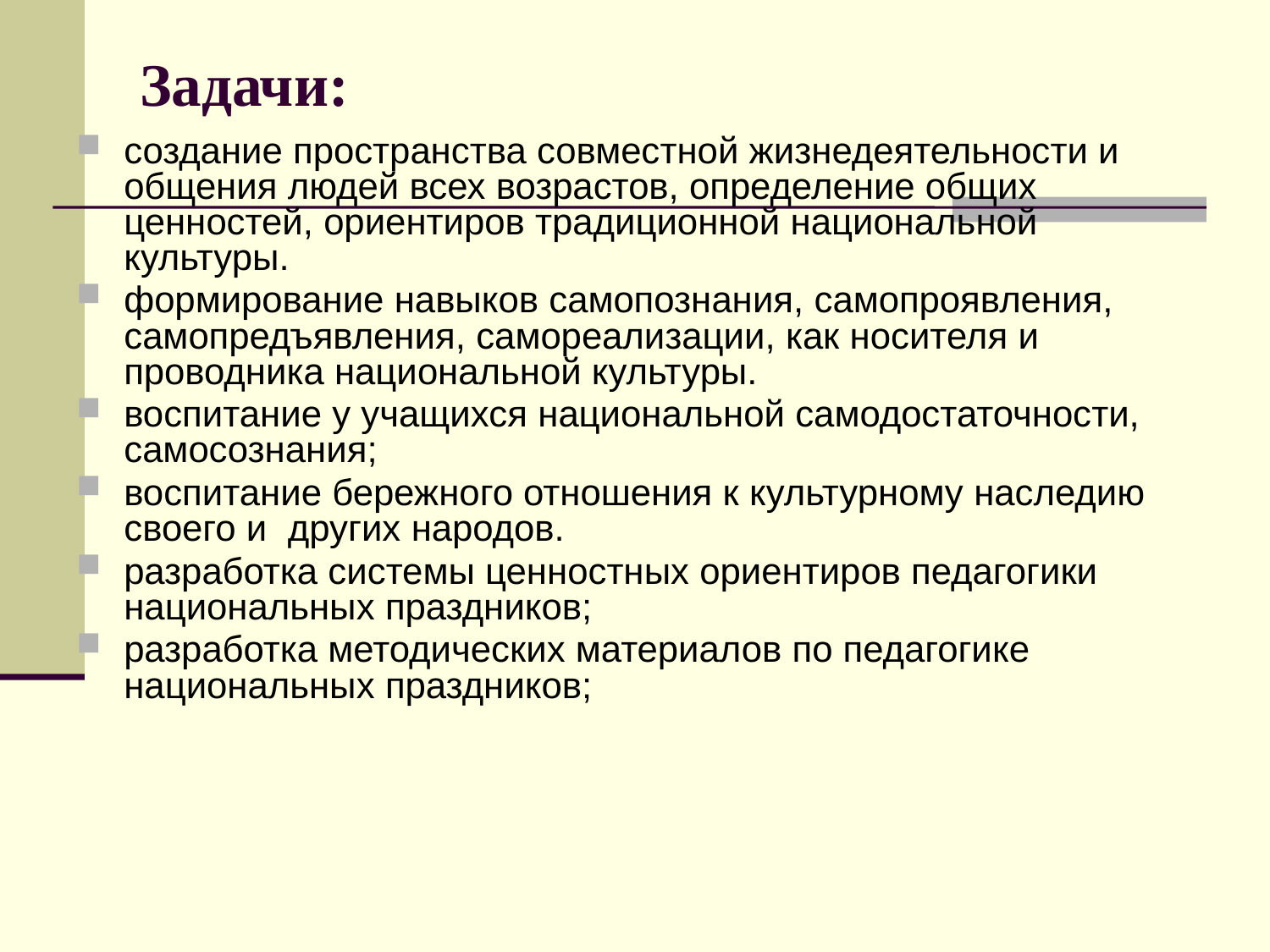

Задачи:
создание пространства совместной жизнедеятельности и общения людей всех возрастов, определение общих ценностей, ориентиров традиционной национальной культуры.
формирование навыков самопознания, самопроявления,  самопредъявления, самореализации, как носителя и проводника национальной культуры.
воспитание у учащихся национальной самодостаточности, самосознания;
воспитание бережного отношения к культурному наследию своего и  других народов.
разработка системы ценностных ориентиров педагогики национальных праздников;
разработка методических материалов по педагогике национальных праздников;